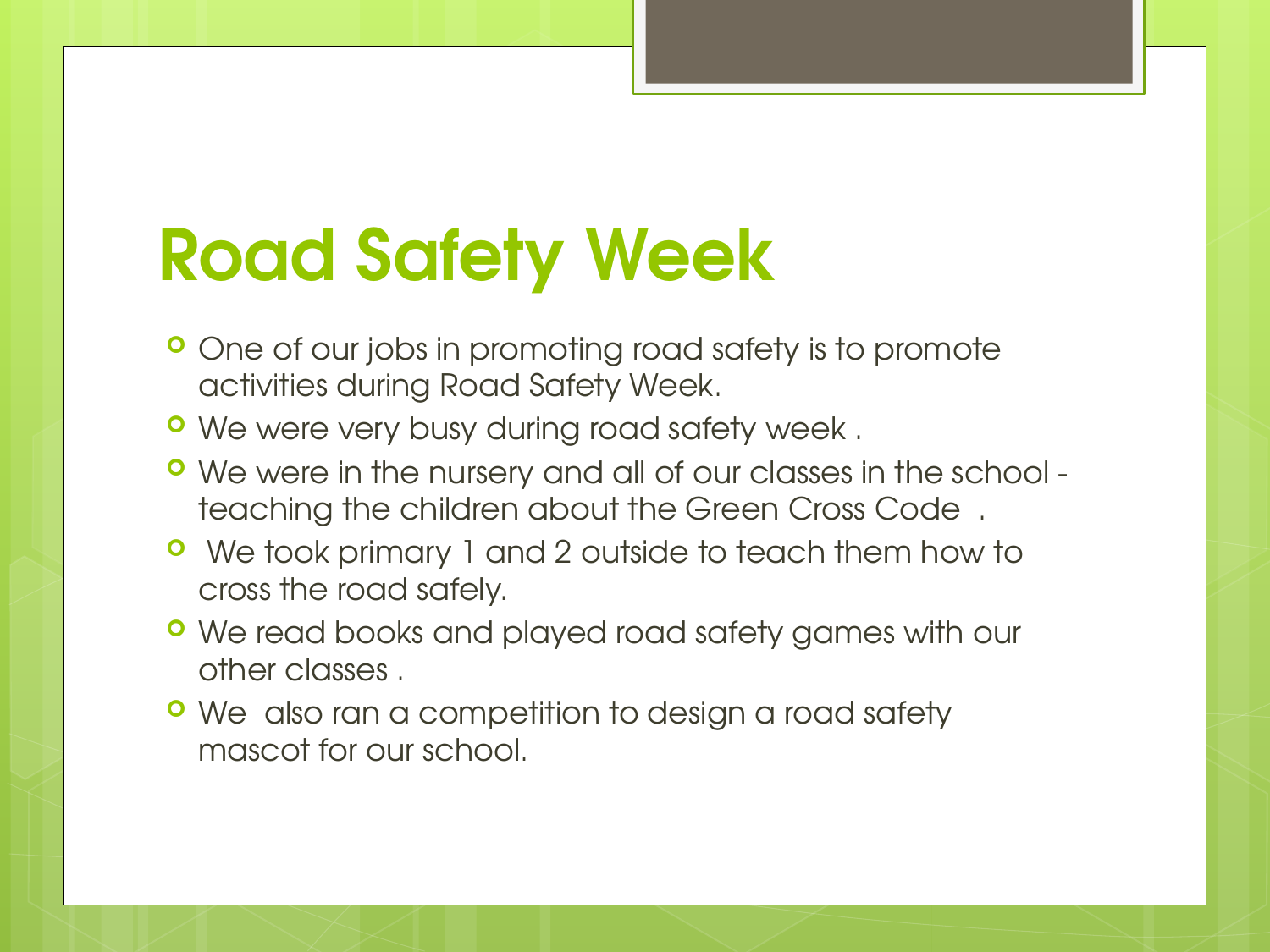

# Road Safety Week
One of our jobs in promoting road safety is to promote activities during Road Safety Week.
We were very busy during road safety week .
We were in the nursery and all of our classes in the school - teaching the children about the Green Cross Code  .
 We took primary 1 and 2 outside to teach them how to cross the road safely.
We read books and played road safety games with our other classes .
We  also ran a competition to design a road safety mascot for our school.